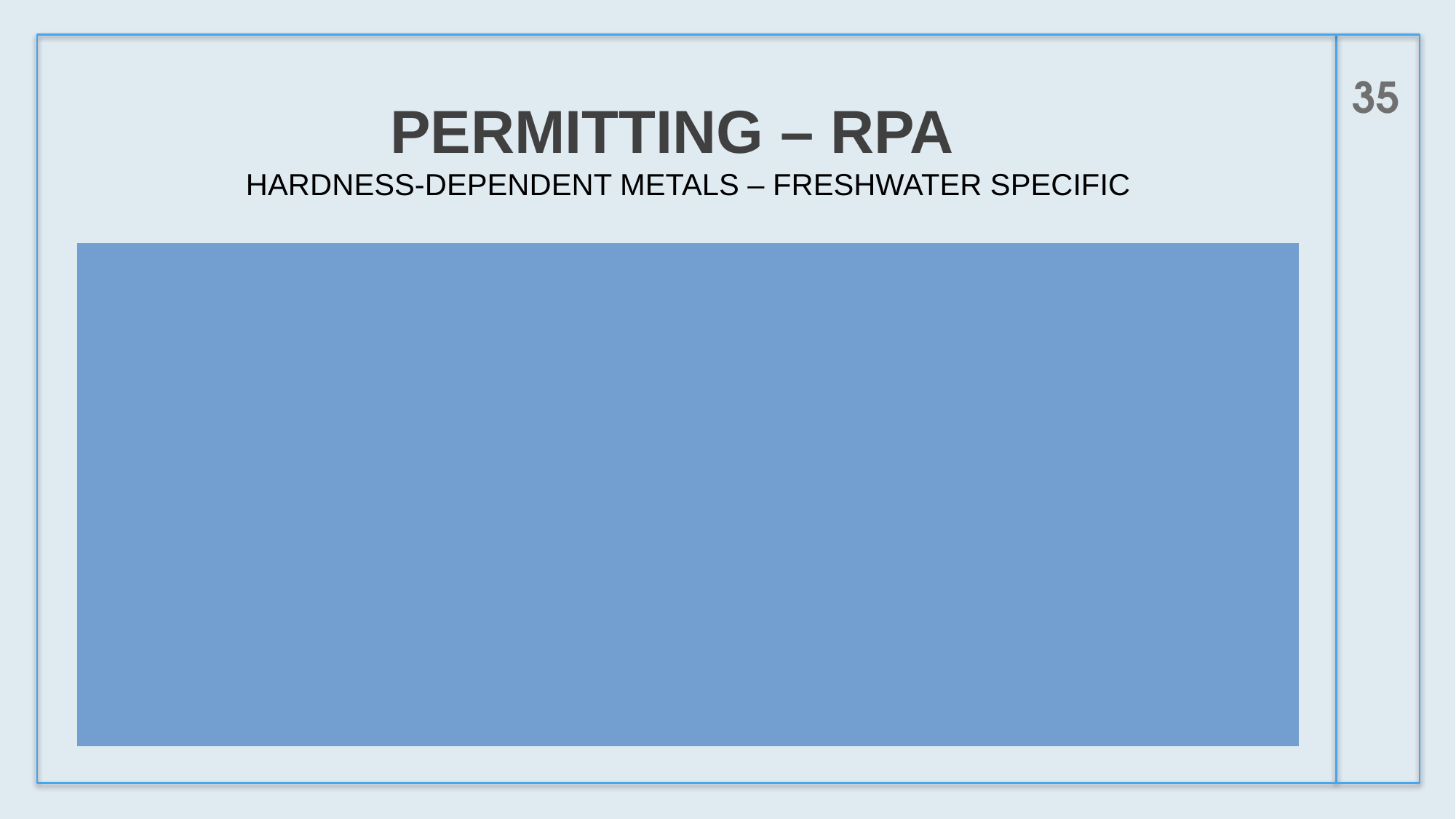

35
# Permitting – RPA Hardness-Dependent Metals – Freshwater Specific
Information needed to perform RPA
7Q10, critical low flow (found in fact sheet)
Ensure conversion from CFS to MGD in HWA (MGD = 0.646 * CFS)
Effluent and upstream hardness
Permitted flow
Receiving stream classification
Combined hardness is calculated as follows:
(Permitted flow, cfs * avg effluent hardness, mg/l) + (7Q10, cfs * avg upstream hardness, mg/l)
(Permitted flow, cfs + 7Q10, cfs)